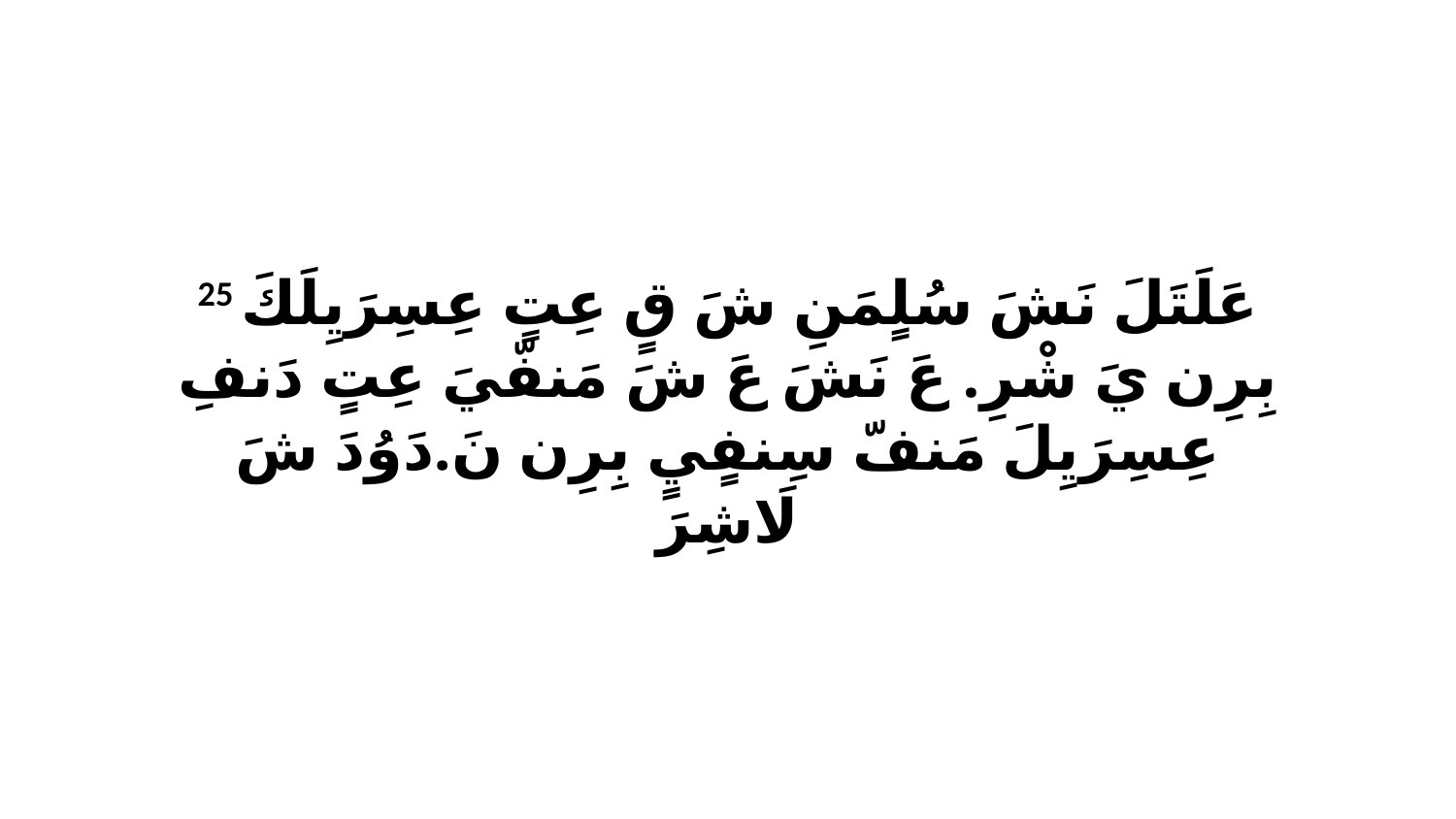

25 عَلَتَلَ نَشَ سُلٍمَنِ شَ قٍ عِتٍ عِسِرَيِلَكَ بِرِن يَ شْرِ. عَ نَشَ عَ شَ مَنفّيَ عِتٍ دَنفِ عِسِرَيِلَ مَنفّ سِنفٍيٍ بِرِن نَ.دَوُدَ شَ لَاشِرَ